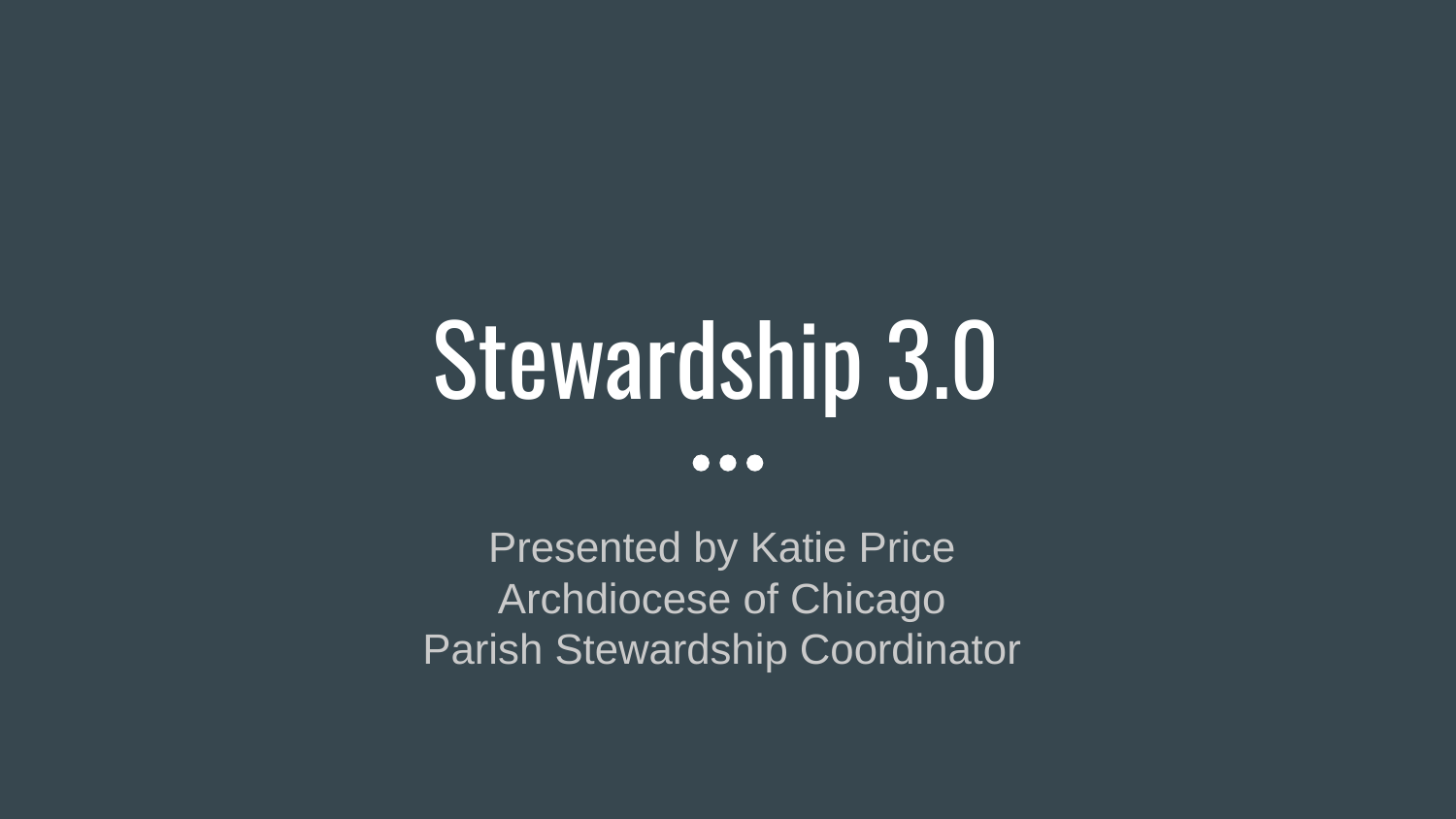

# Stewardship 3.0
Presented by Katie Price
Archdiocese of Chicago
Parish Stewardship Coordinator